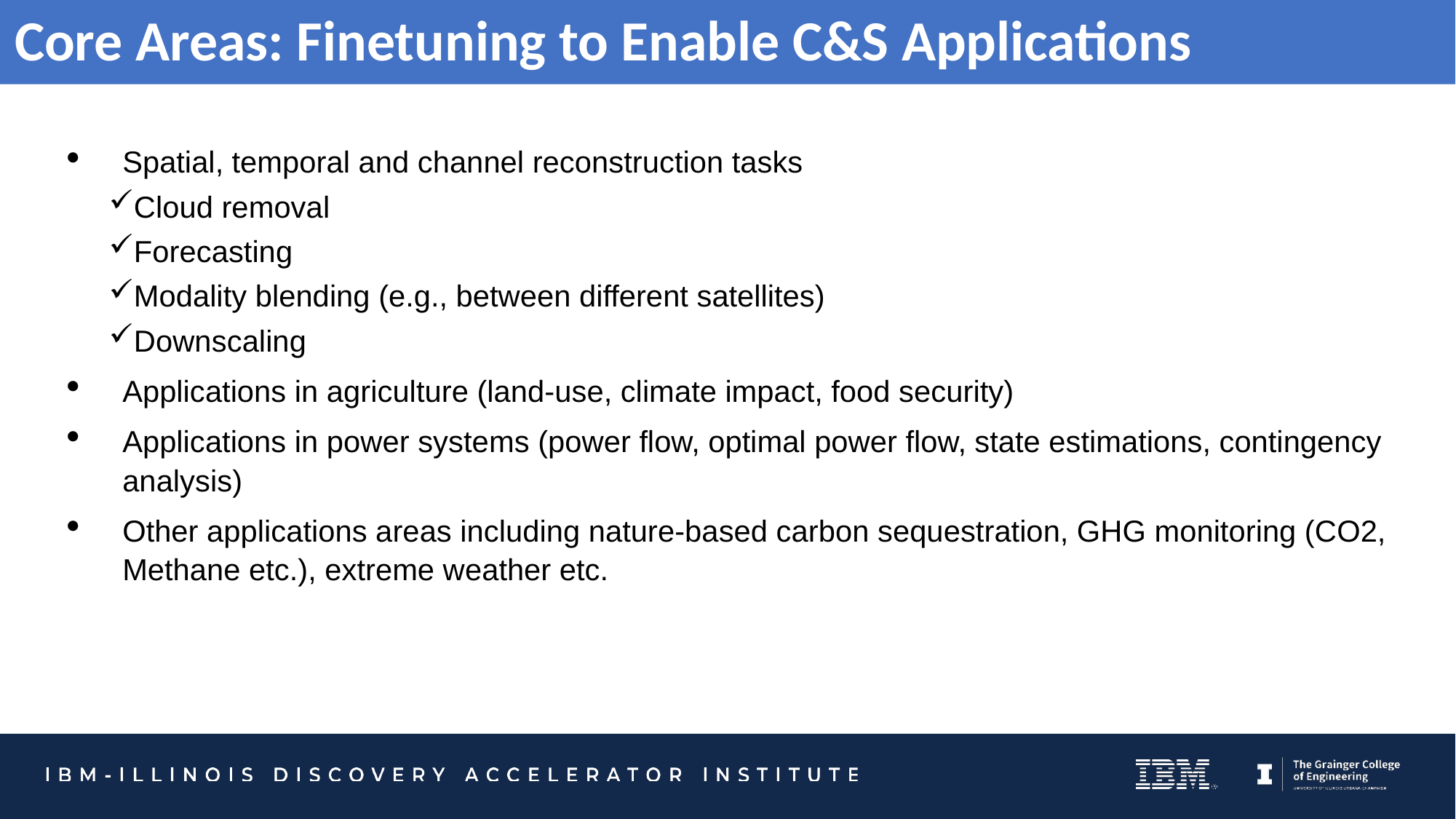

Core Areas: Finetuning to Enable C&S Applications
Spatial, temporal and channel reconstruction tasks
Cloud removal
Forecasting
Modality blending (e.g., between different satellites)
Downscaling
Applications in agriculture (land-use, climate impact, food security)
Applications in power systems (power flow, optimal power flow, state estimations, contingency analysis)
Other applications areas including nature-based carbon sequestration, GHG monitoring (CO2, Methane etc.), extreme weather etc.